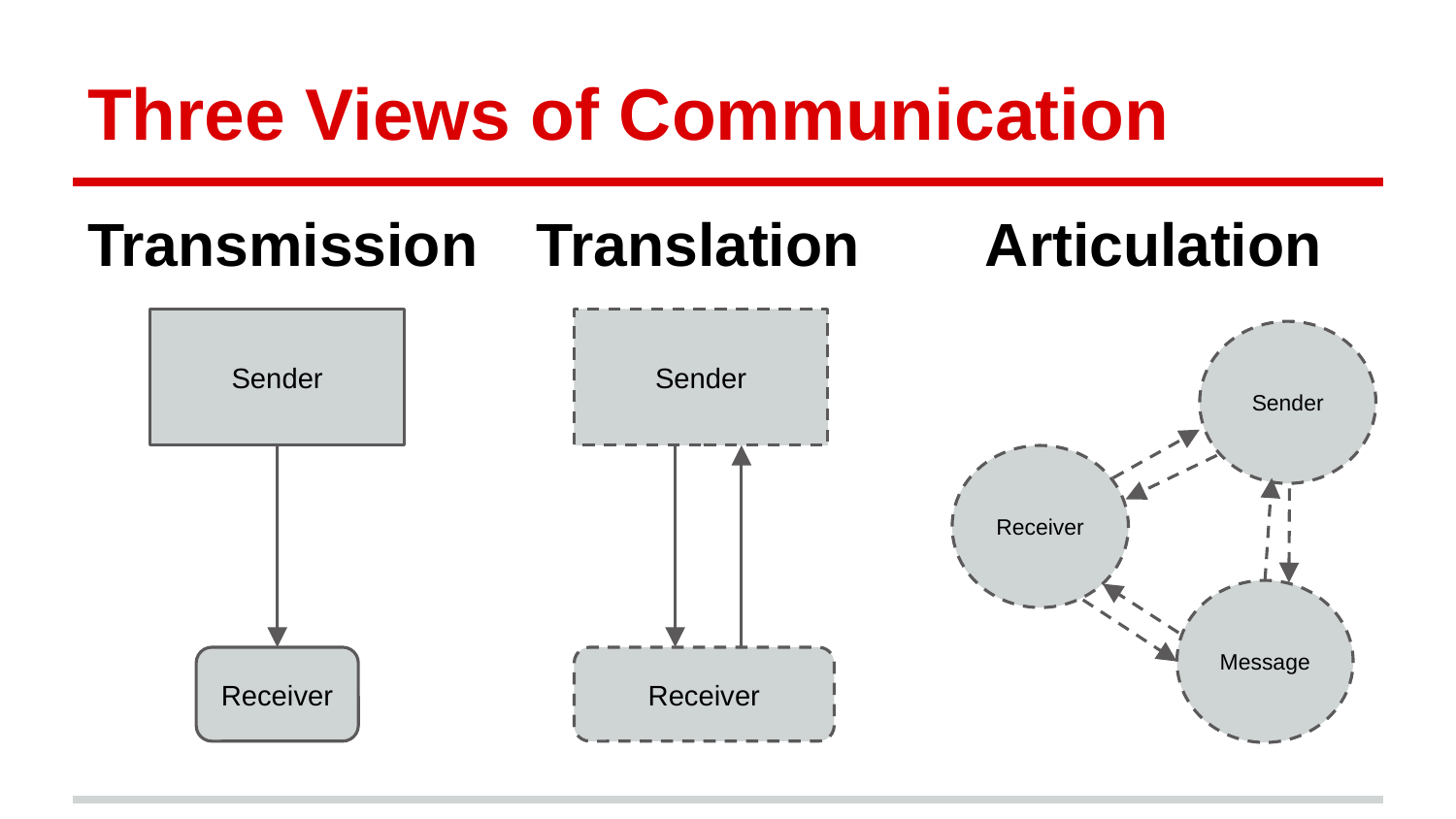

# Three Views of Communication
Transmission

Translation

Articulation

Sender
Sender
Sender
Receiver
Message
Receiver
Receiver